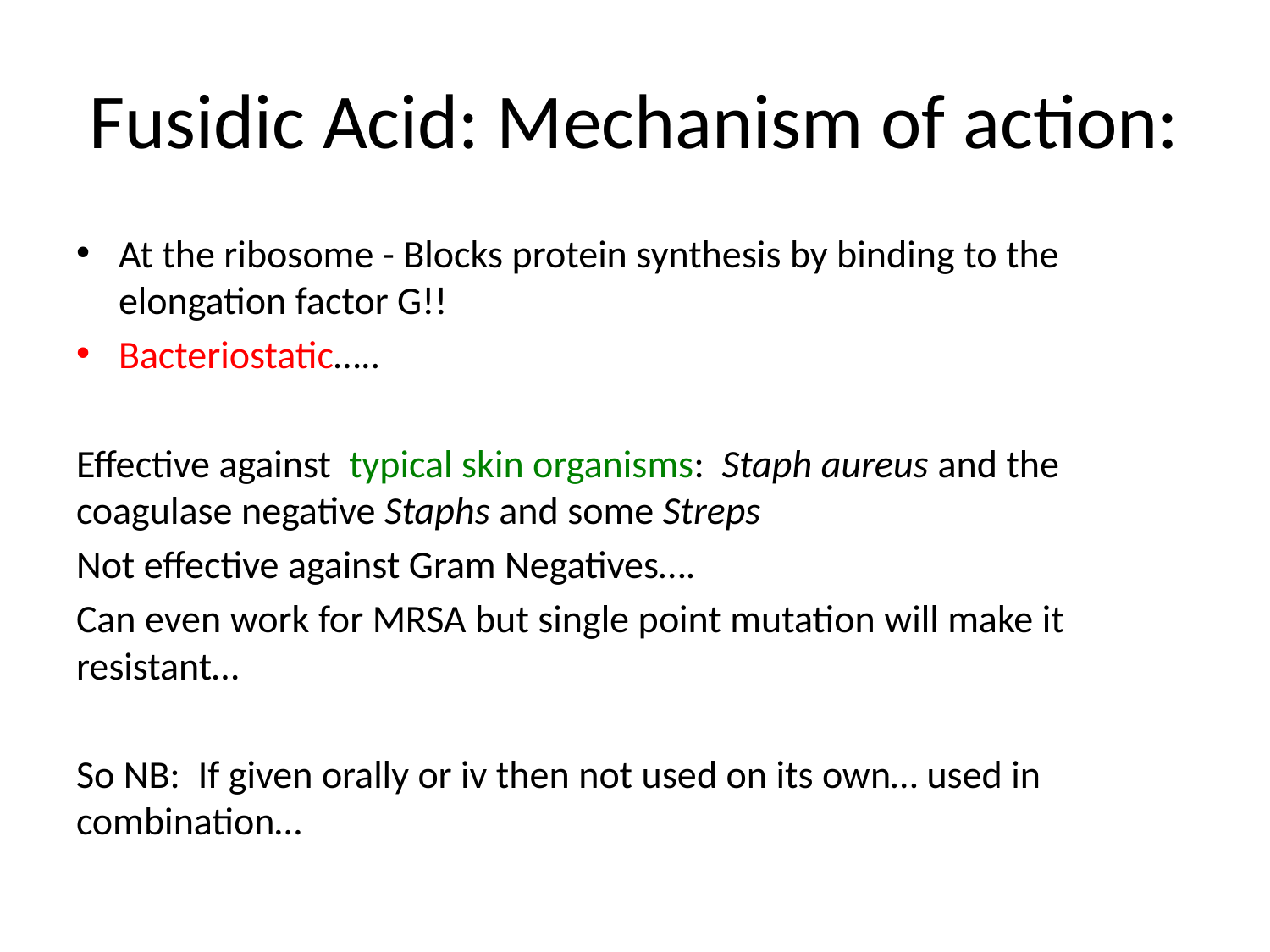

# Fusidic Acid: Mechanism of action:
At the ribosome - Blocks protein synthesis by binding to the elongation factor G!!
Bacteriostatic…..

Effective against  typical skin organisms:  Staph aureus and the coagulase negative Staphs and some Streps
Not effective against Gram Negatives….
Can even work for MRSA but single point mutation will make it resistant…

So NB:  If given orally or iv then not used on its own… used in combination…